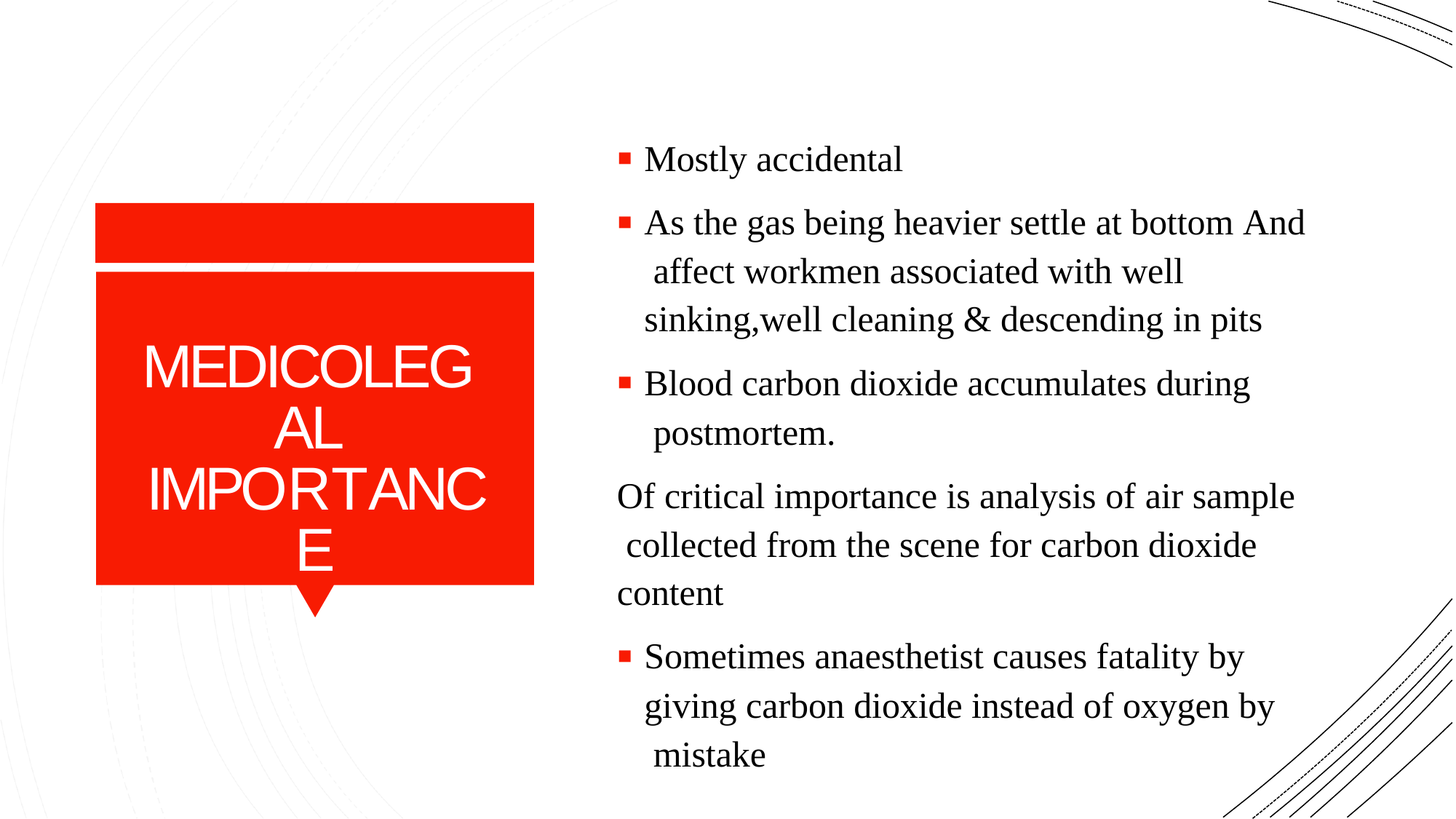

Mostly accidental
As the gas being heavier settle at bottom And  affect workmen associated with well  sinking,well cleaning & descending in pits
Blood carbon dioxide accumulates during  postmortem.
Of critical importance is analysis of air sample  collected from the scene for carbon dioxide  content
Sometimes anaesthetist causes fatality by  giving carbon dioxide instead of oxygen by  mistake
MEDICOLEG  AL  IMPORTANCE